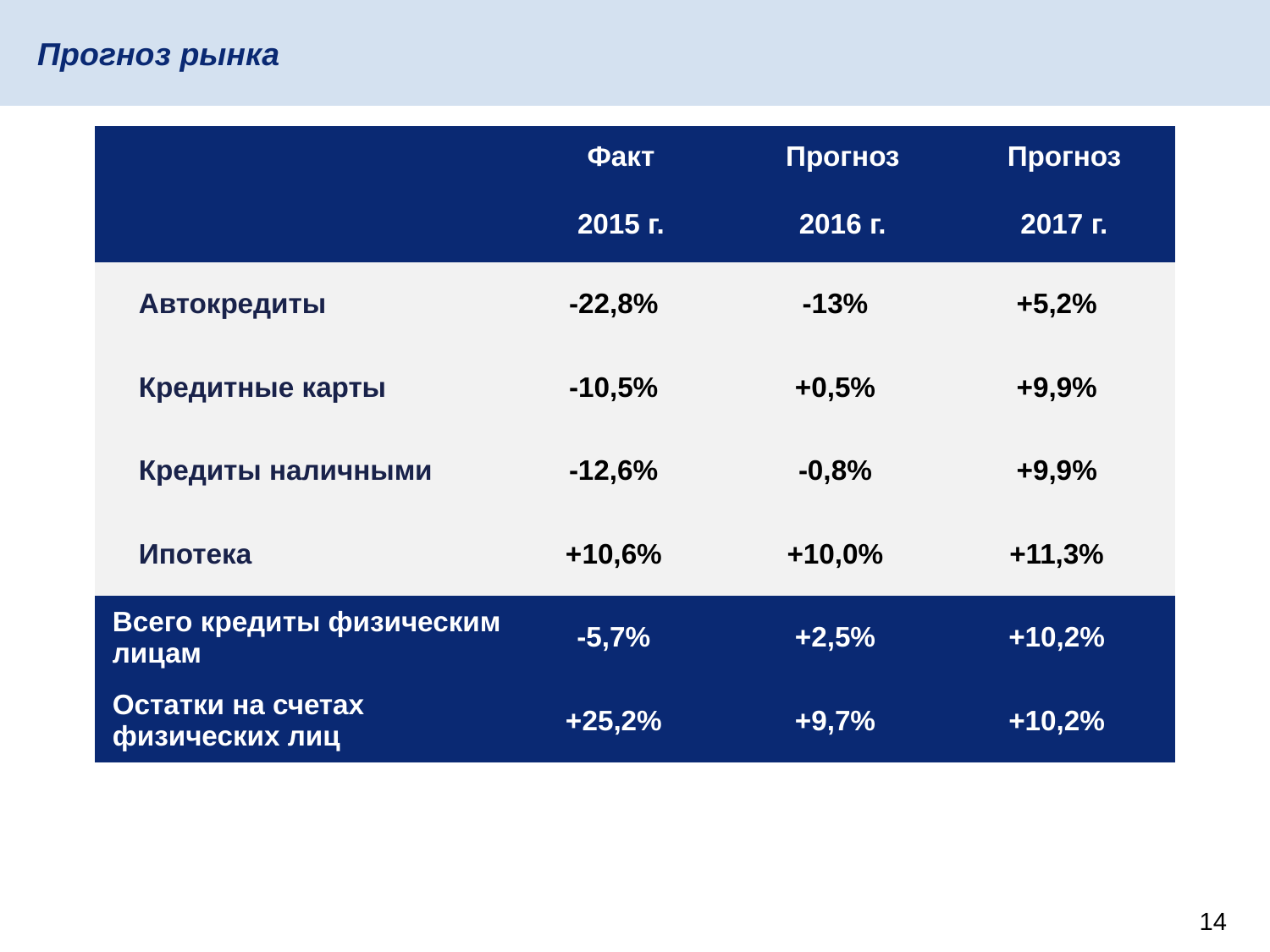

Прогноз рынка
|  | Факт | Прогноз | Прогноз |
| --- | --- | --- | --- |
|  | 2015 г. | 2016 г. | 2017 г. |
| Автокредиты | -22,8% | -13% | +5,2% |
| Кредитные карты | -10,5% | +0,5% | +9,9% |
| Кредиты наличными | -12,6% | -0,8% | +9,9% |
| Ипотека | +10,6% | +10,0% | +11,3% |
| Всего кредиты физическим лицам | -5,7% | +2,5% | +10,2% |
| Остатки на счетах физических лиц | +25,2% | +9,7% | +10,2% |
14